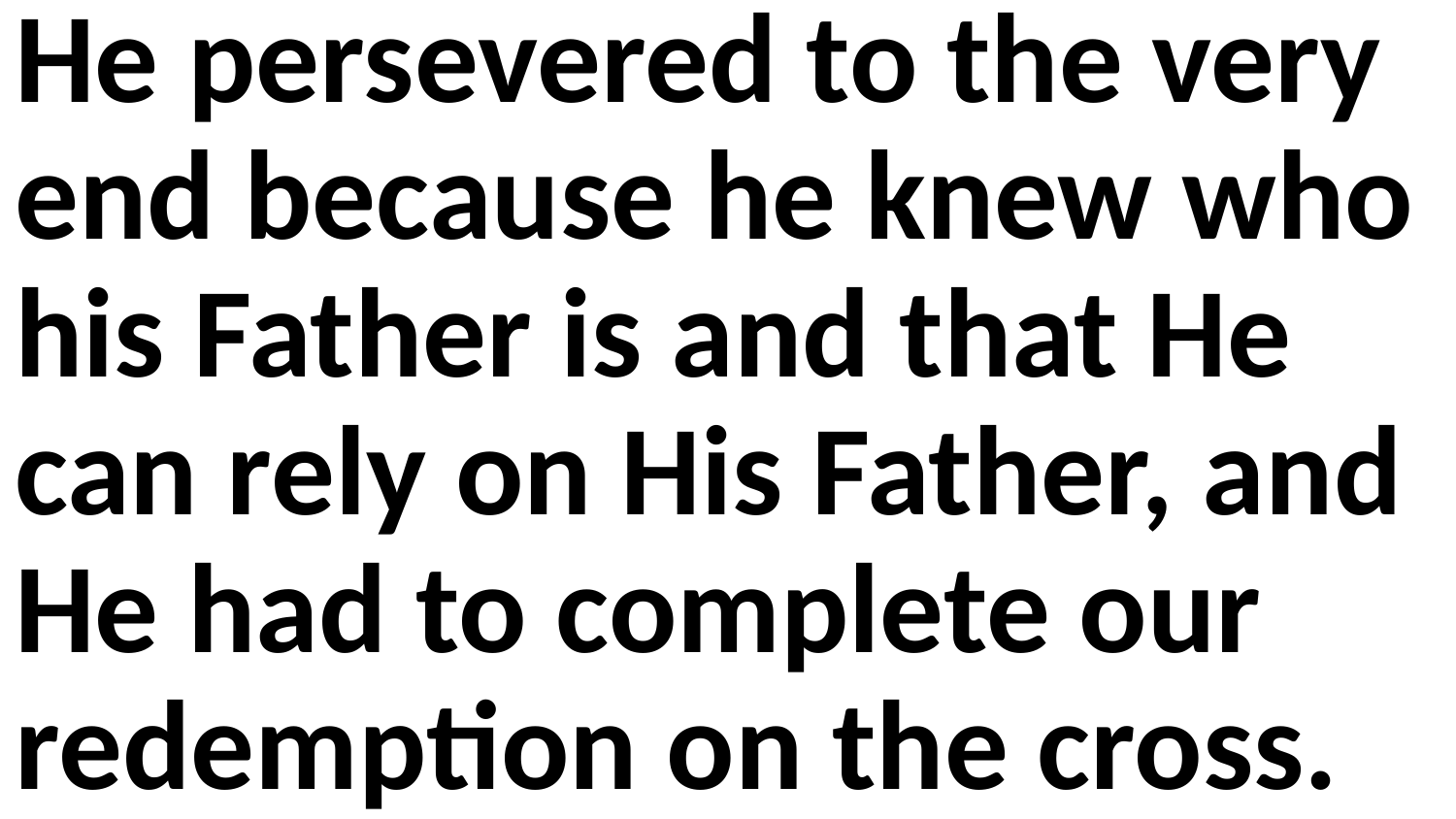

He persevered to the very end because he knew who his Father is and that He can rely on His Father, and He had to complete our redemption on the cross.